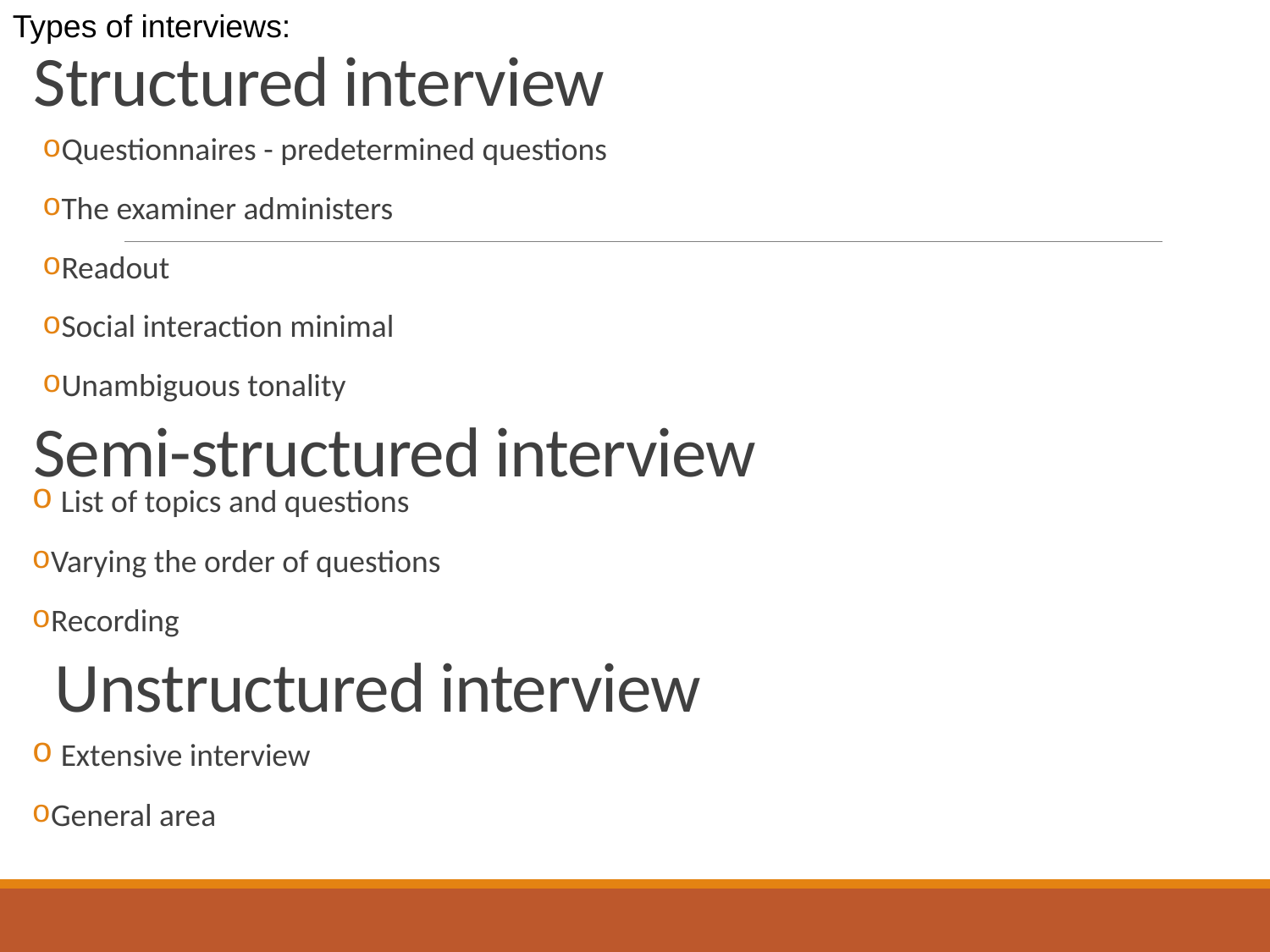

Types of interviews:
# Structured interview
Questionnaires - predetermined questions
The examiner administers
Readout
Social interaction minimal
Unambiguous tonality
Semi-structured interview
 List of topics and questions
Varying the order of questions
Recording
Unstructured interview
 Extensive interview
General area